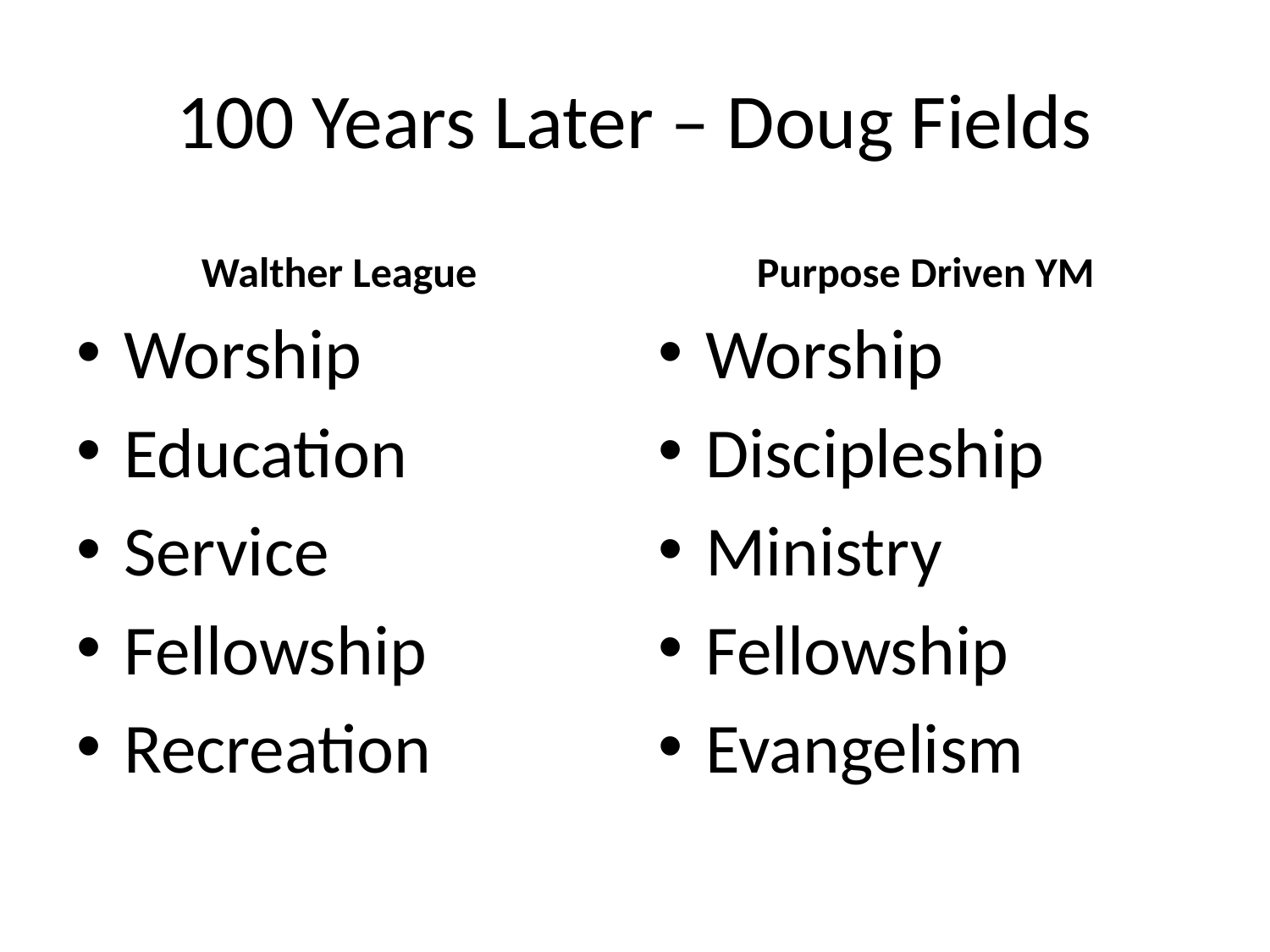

# 100 Years Later – Doug Fields
Walther League
Purpose Driven YM
Worship
Education
Service
Fellowship
Recreation
Worship
Discipleship
Ministry
Fellowship
Evangelism